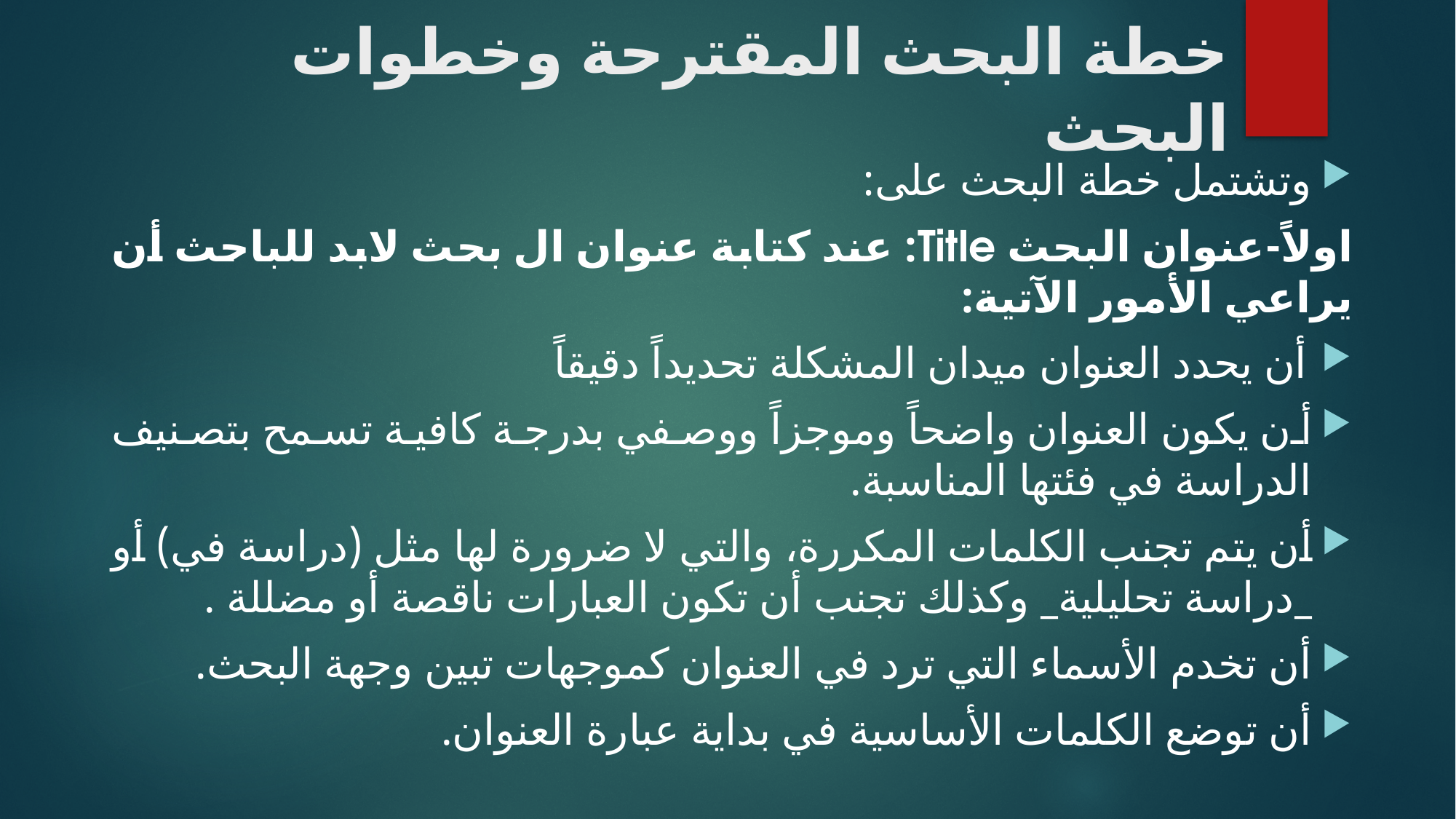

# خطة البحث المقترحة وخطوات البحث
وتشتمل خطة البحث على:
اولاً-عنوان البحث Title: عند كتابة عنوان ال بحث لابد للباحث أن يراعي الأمور الآتية:
أن يحدد العنوان ميدان المشكلة تحديداً دقيقاً
أن يكون العنوان واضحاً وموجزاً ووصفي بدرجة كافية تسمح بتصنيف الدراسة في فئتها المناسبة.
أن يتم تجنب الكلمات المكررة، والتي لا ضرورة لها مثل (دراسة في) أو _دراسة تحليلية_ وكذلك تجنب أن تكون العبارات ناقصة أو مضللة .
أن تخدم الأسماء التي ترد في العنوان كموجهات تبين وجهة البحث.
أن توضع الكلمات الأساسية في بداية عبارة العنوان.